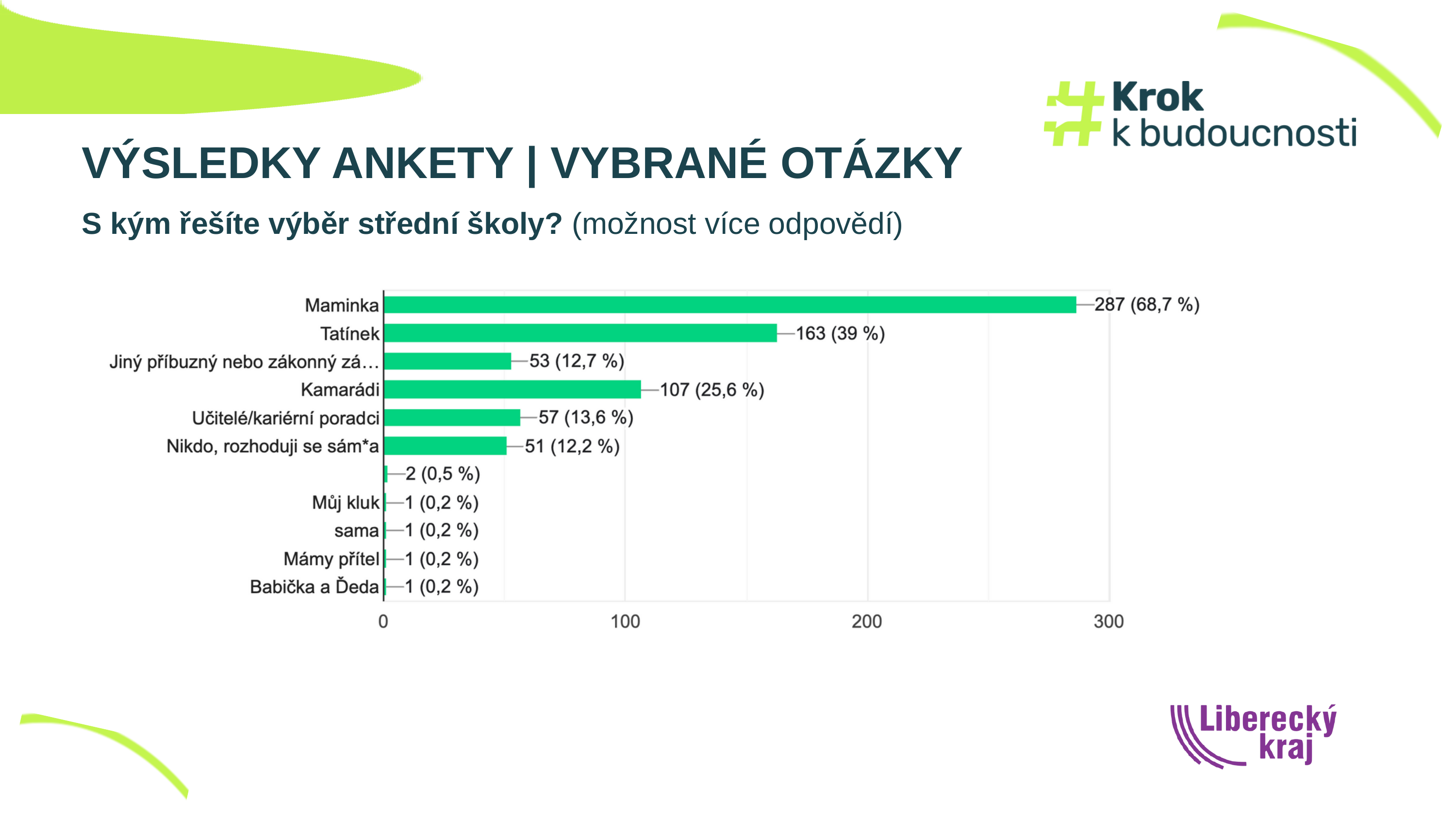

VÝSLEDKY ANKETY | VYBRANÉ OTÁZKY
S kým řešíte výběr střední školy? (možnost více odpovědí)